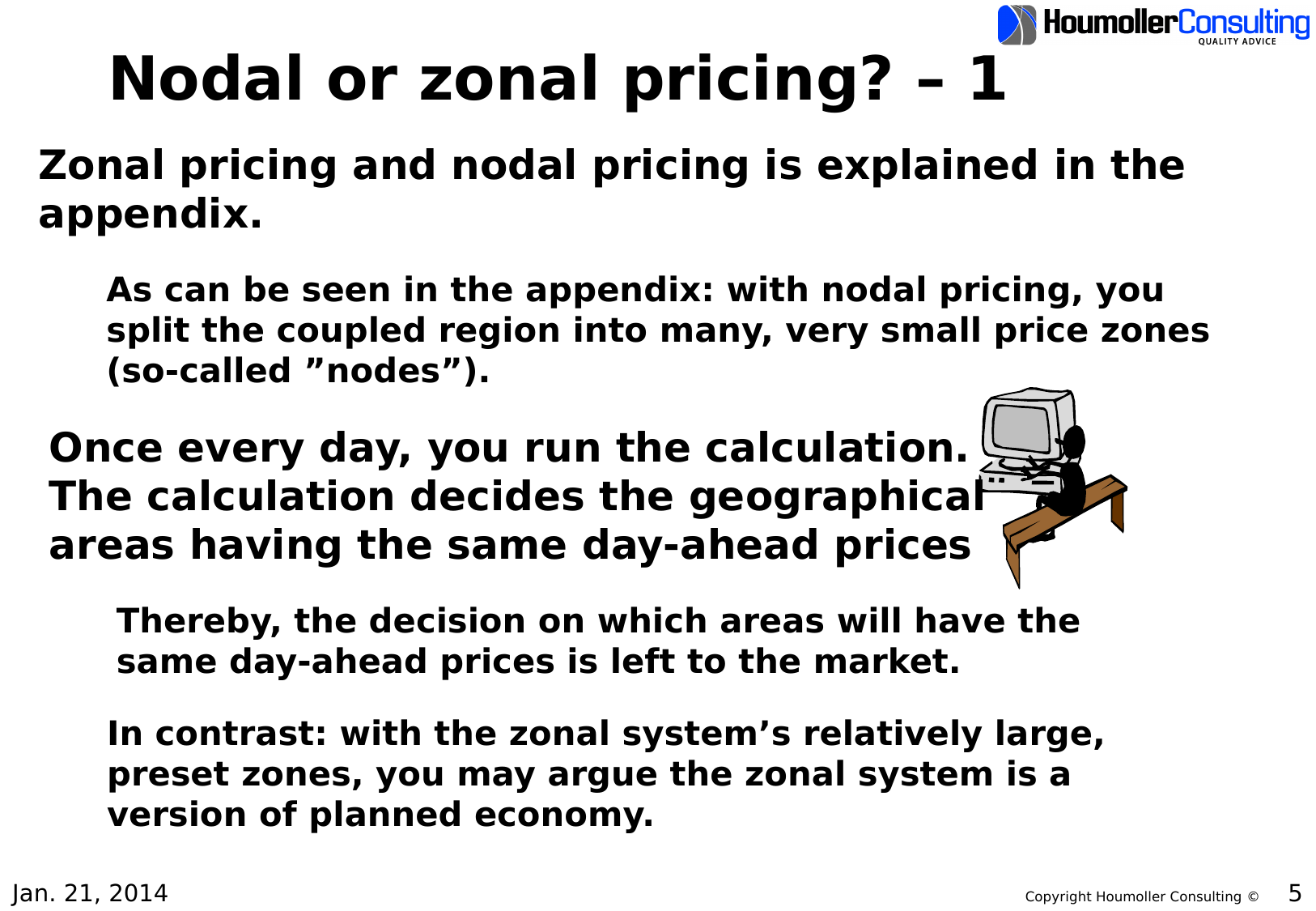

# Nodal or zonal pricing? – 1
Zonal pricing and nodal pricing is explained in the
appendix.
As can be seen in the appendix: with nodal pricing, you
split the coupled region into many, very small price zones
(so-called ”nodes”).

Once every day, you run the calculation.
The calculation decides the geographical
areas having the same day-ahead prices
Thereby, the decision on which areas will have the
same day-ahead prices is left to the market.
In contrast: with the zonal system’s relatively large,
preset zones, you may argue the zonal system is a
version of planned economy.
Jan. 21, 2014
5